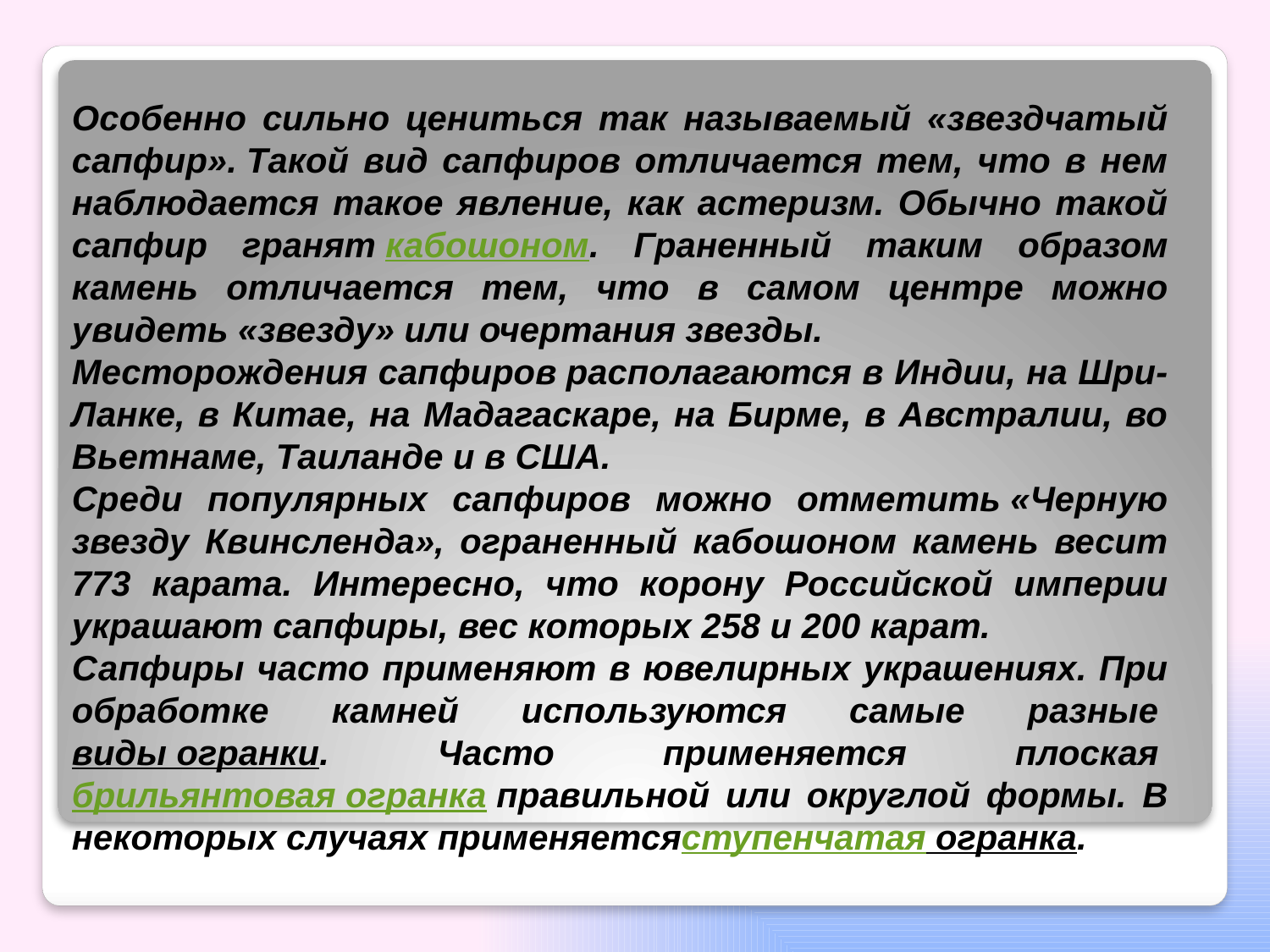

Особенно сильно цениться так называемый «звездчатый сапфир». Такой вид сапфиров отличается тем, что в нем наблюдается такое явление, как астеризм. Обычно такой сапфир гранят кабошоном. Граненный таким образом камень отличается тем, что в самом центре можно увидеть «звезду» или очертания звезды.
Месторождения сапфиров располагаются в Индии, на Шри-Ланке, в Китае, на Мадагаскаре, на Бирме, в Австралии, во Вьетнаме, Таиланде и в США.
Среди популярных сапфиров можно отметить «Черную звезду Квинсленда», ограненный кабошоном камень весит 773 карата. Интересно, что корону Российской империи украшают сапфиры, вес которых 258 и 200 карат.
Сапфиры часто применяют в ювелирных украшениях. При обработке камней используются самые разные виды огранки. Часто применяется плоская брильянтовая огранка правильной или округлой формы. В некоторых случаях применяетсяступенчатая огранка.